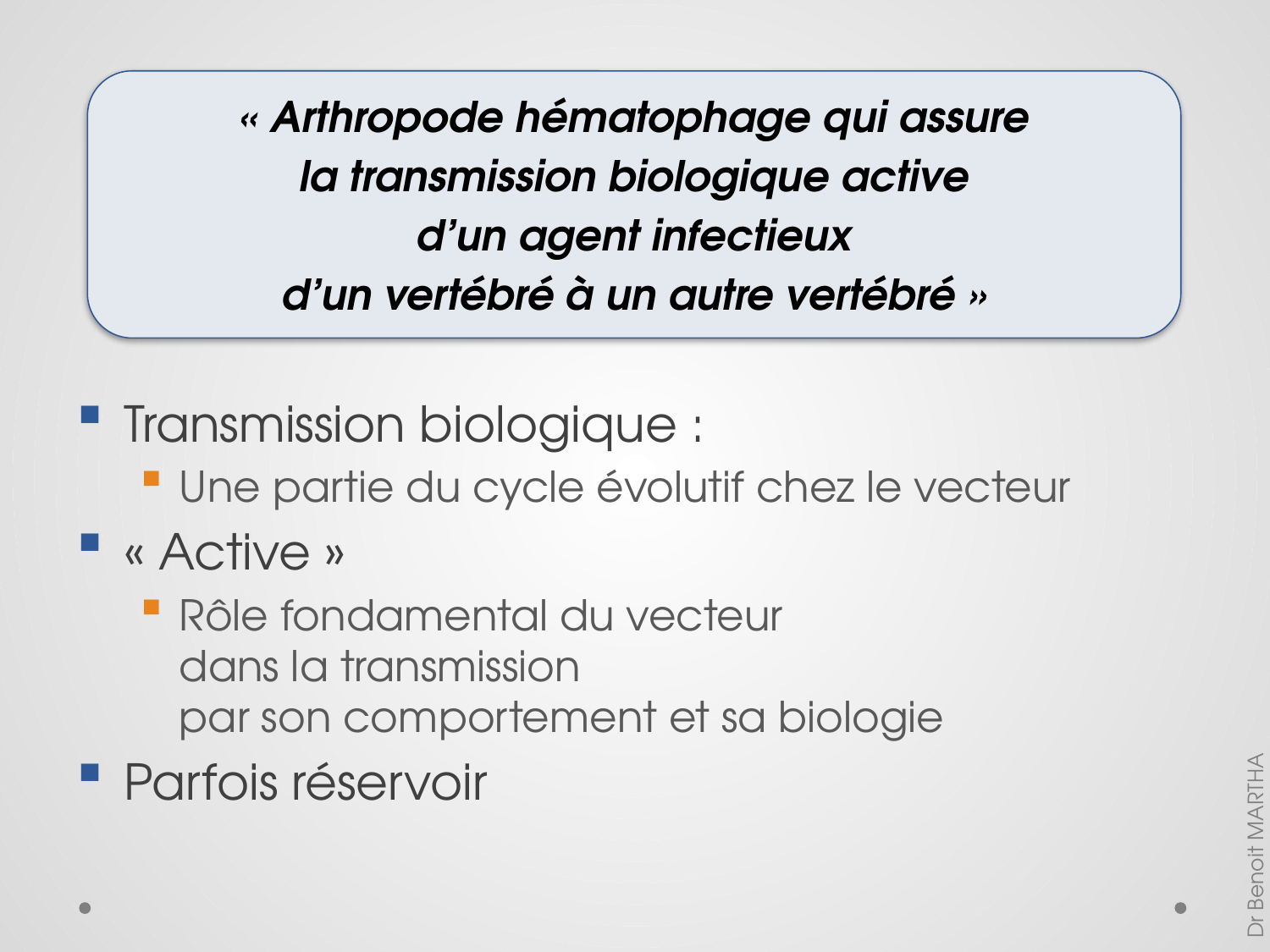

« Arthropode hématophage qui assure
la transmission biologique active
d’un agent infectieux
d’un vertébré à un autre vertébré »
Transmission biologique :
Une partie du cycle évolutif chez le vecteur
« Active »
Rôle fondamental du vecteur
dans la transmission
par son comportement et sa biologie
Parfois réservoir